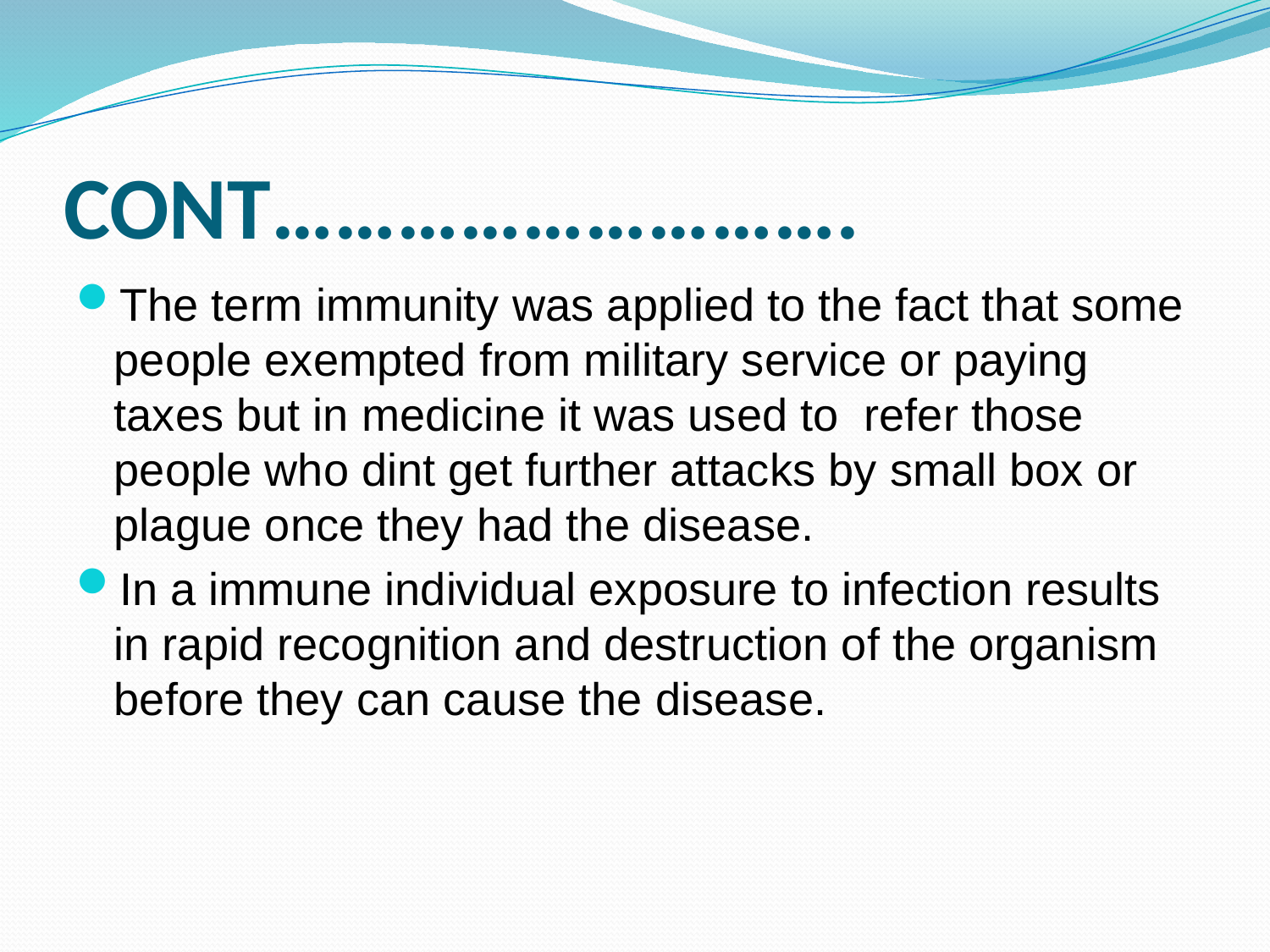

# CONT……………………….
The term immunity was applied to the fact that some people exempted from military service or paying taxes but in medicine it was used to  refer those people who dint get further attacks by small box or plague once they had the disease.
In a immune individual exposure to infection results in rapid recognition and destruction of the organism before they can cause the disease.